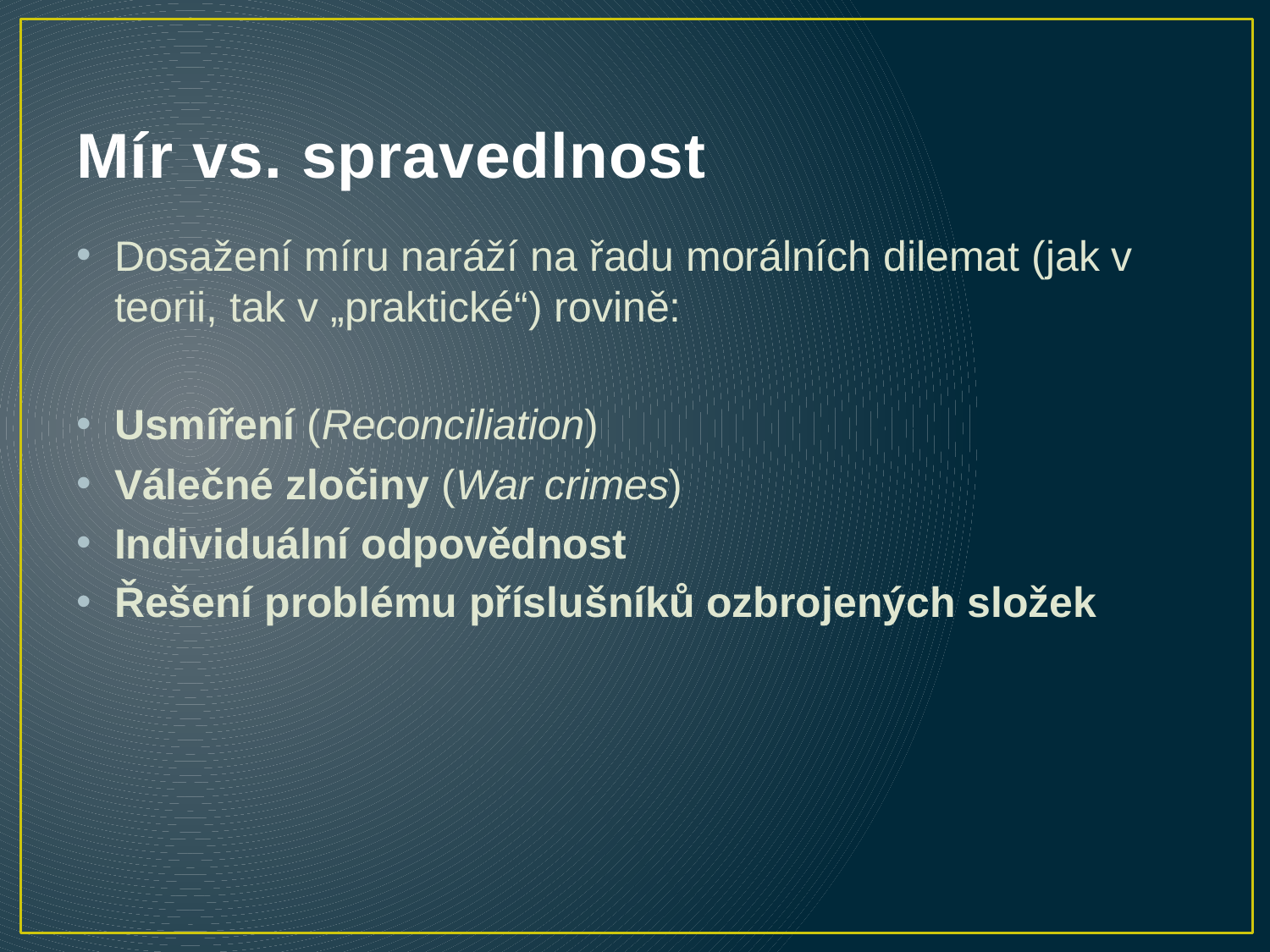

# Mír vs. spravedlnost
Dosažení míru naráží na řadu morálních dilemat (jak v teorii, tak v „praktické“) rovině:

Usmíření (Reconciliation)
Válečné zločiny (War crimes)
Individuální odpovědnost
Řešení problému příslušníků ozbrojených složek